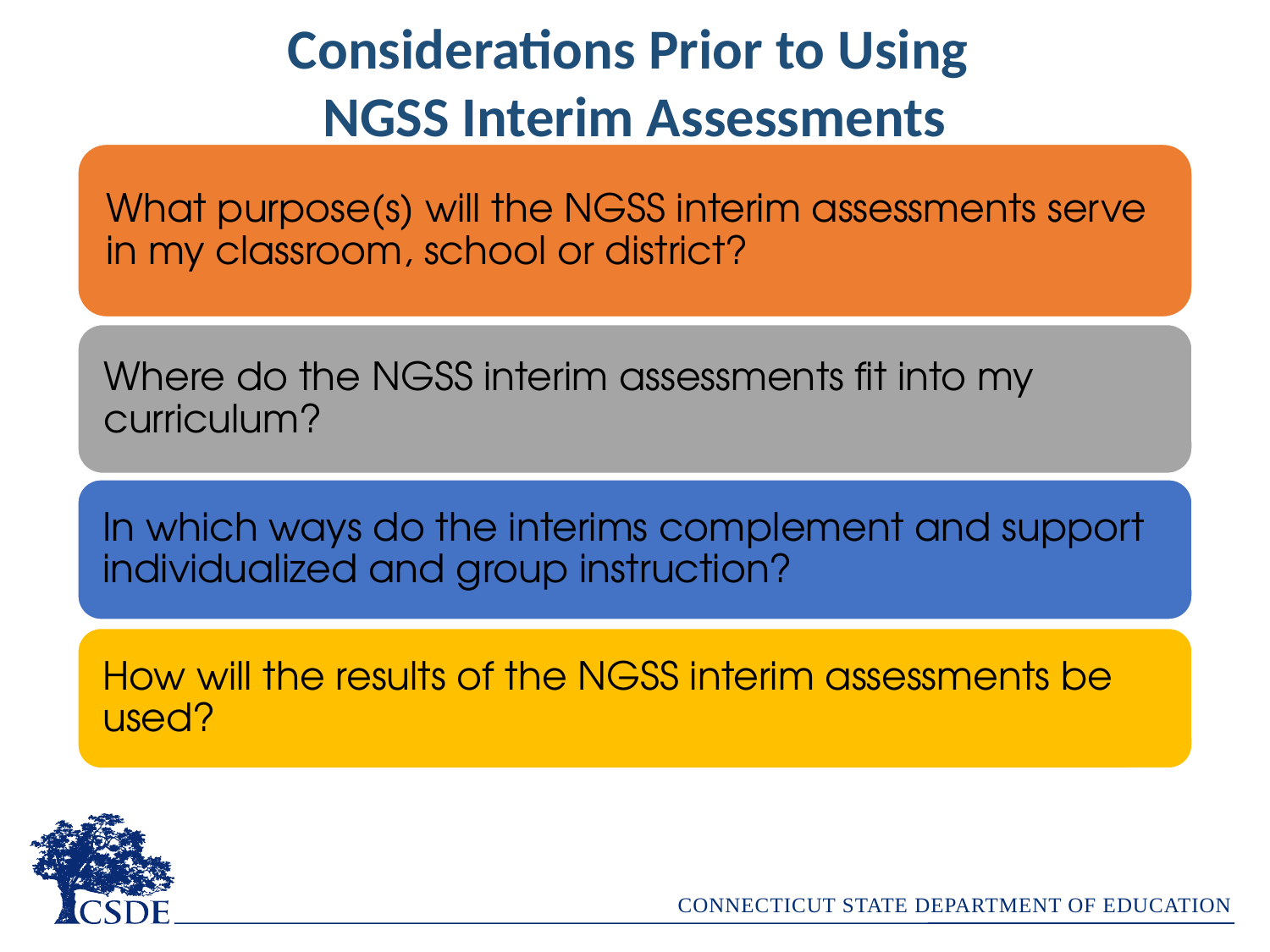

Considerations Prior to Using
NGSS Interim Assessments
What purpose(s) will the NGSS interim assessments serve in my classroom, school or district?
Where do the NGSS interim assessments fit into my curriculum?
How will the results of the NGSS interim assessments be used?
In which ways do the interims complement and support individualized and group instruction?